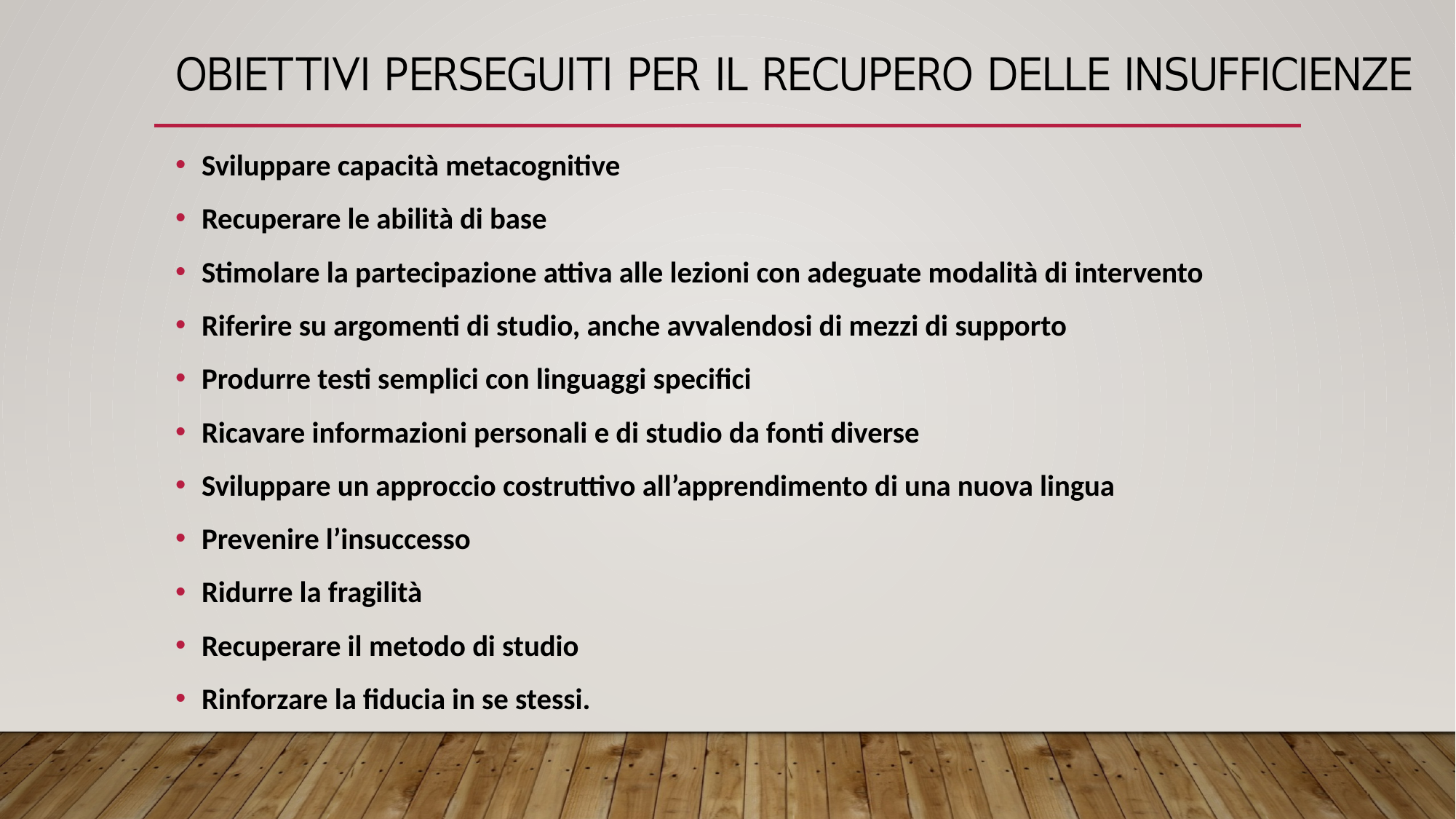

# OBIETTIVI PERSEGUITI per il recupero delle insufficienze
Sviluppare capacità metacognitive
Recuperare le abilità di base
Stimolare la partecipazione attiva alle lezioni con adeguate modalità di intervento
Riferire su argomenti di studio, anche avvalendosi di mezzi di supporto
Produrre testi semplici con linguaggi specifici
Ricavare informazioni personali e di studio da fonti diverse
Sviluppare un approccio costruttivo all’apprendimento di una nuova lingua
Prevenire l’insuccesso
Ridurre la fragilità
Recuperare il metodo di studio
Rinforzare la fiducia in se stessi.